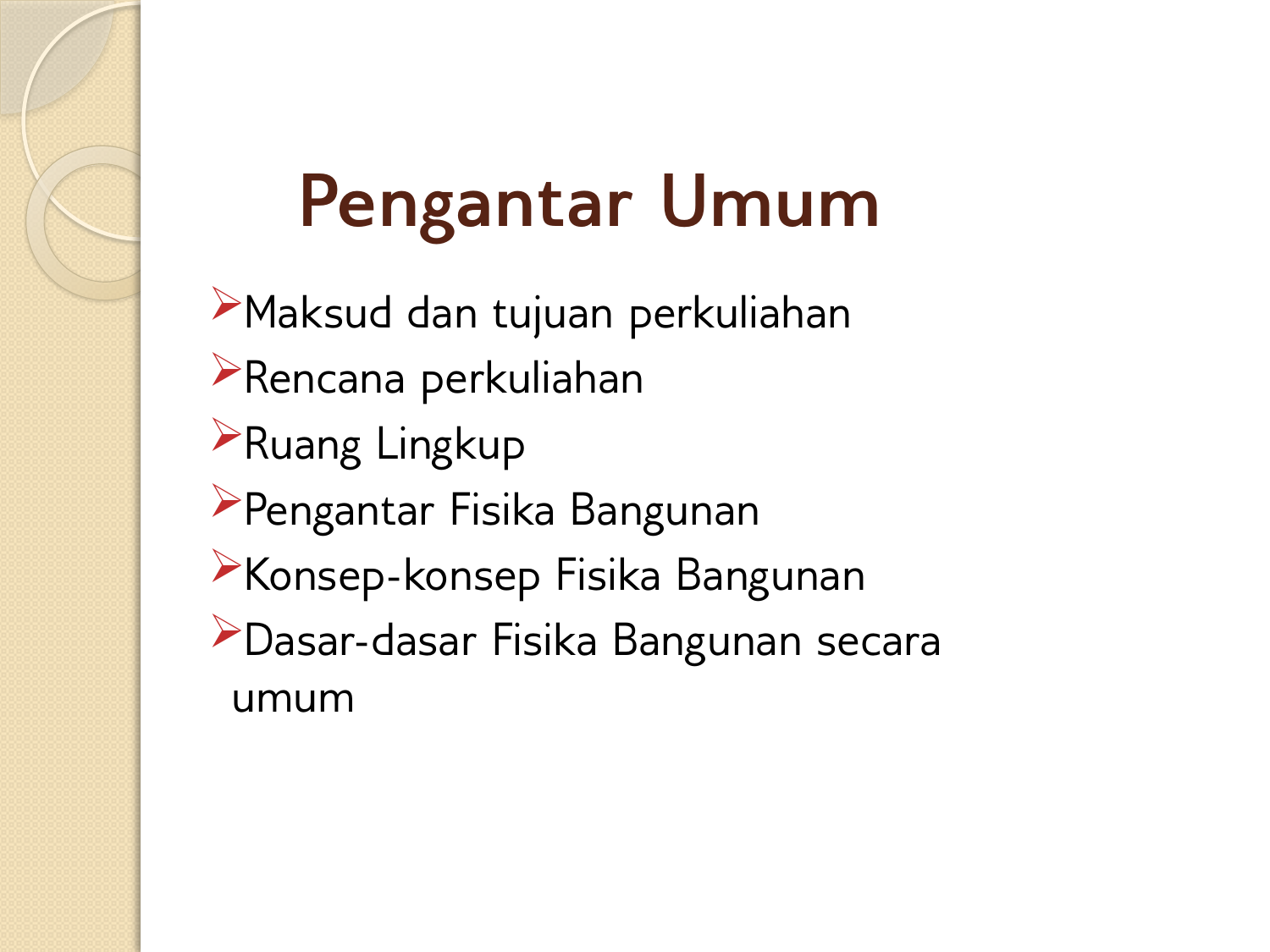

# Pengantar Umum
Maksud dan tujuan perkuliahan
Rencana perkuliahan
Ruang Lingkup
Pengantar Fisika Bangunan
Konsep-konsep Fisika Bangunan
Dasar-dasar Fisika Bangunan secara umum